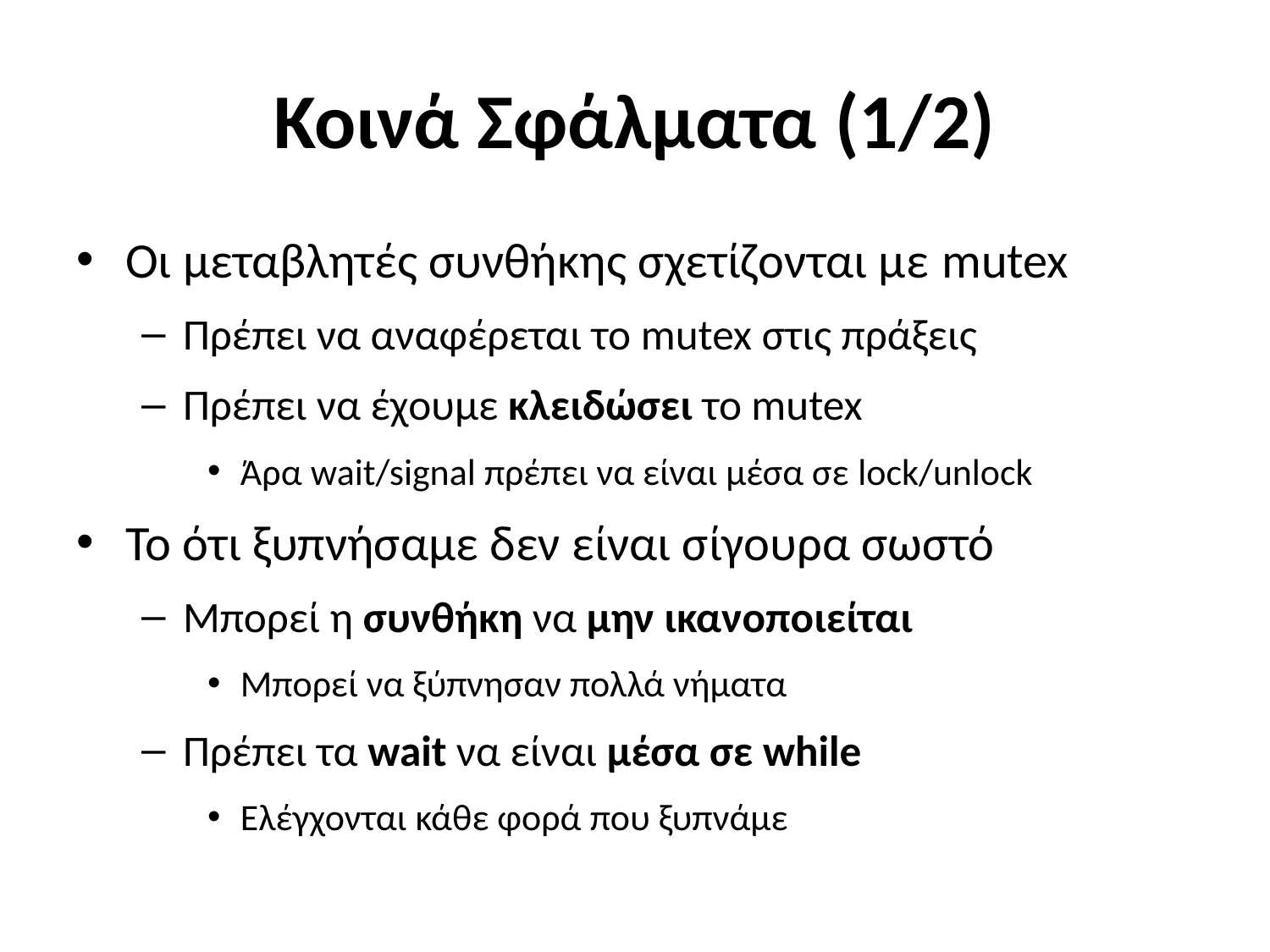

# Κοινά Σφάλματα (1/2)
Οι μεταβλητές συνθήκης σχετίζονται με mutex
Πρέπει να αναφέρεται το mutex στις πράξεις
Πρέπει να έχουμε κλειδώσει το mutex
Άρα wait/signal πρέπει να είναι μέσα σε lock/unlock
Το ότι ξυπνήσαμε δεν είναι σίγουρα σωστό
Μπορεί η συνθήκη να μην ικανοποιείται
Μπορεί να ξύπνησαν πολλά νήματα
Πρέπει τα wait να είναι μέσα σε while
Ελέγχονται κάθε φορά που ξυπνάμε